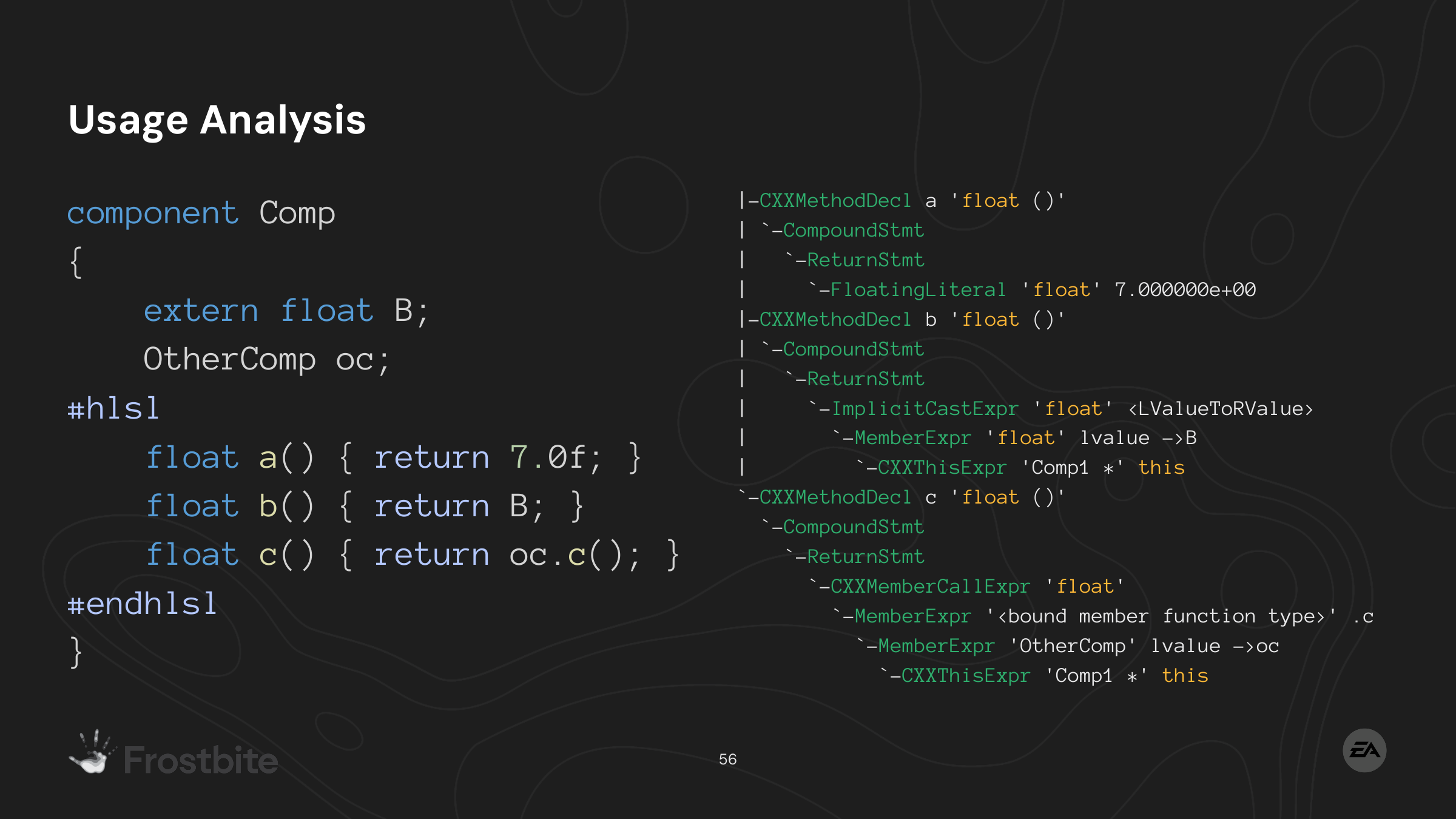

# Usage Analysis
component Comp
{
    extern float B;
    OtherComp oc;
#hlsl
    float a() { return 7.0f; }
    float b() { return B; }
    float c() { return oc.c(); }
#endhlsl
}
|-CXXMethodDecl a 'float ()'
| `-CompoundStmt
|   `-ReturnStmt
|     `-FloatingLiteral 'float' 7.000000e+00
|-CXXMethodDecl b 'float ()'
| `-CompoundStmt
|   `-ReturnStmt
|     `-ImplicitCastExpr 'float' <LValueToRValue>
|       `-MemberExpr 'float' lvalue ->B
|         `-CXXThisExpr 'Comp1 *' this
`-CXXMethodDecl c 'float ()'
  `-CompoundStmt
    `-ReturnStmt
      `-CXXMemberCallExpr 'float'
        `-MemberExpr '<bound member function type>' .c
          `-MemberExpr 'OtherComp' lvalue ->oc
            `-CXXThisExpr 'Comp1 *' this
56